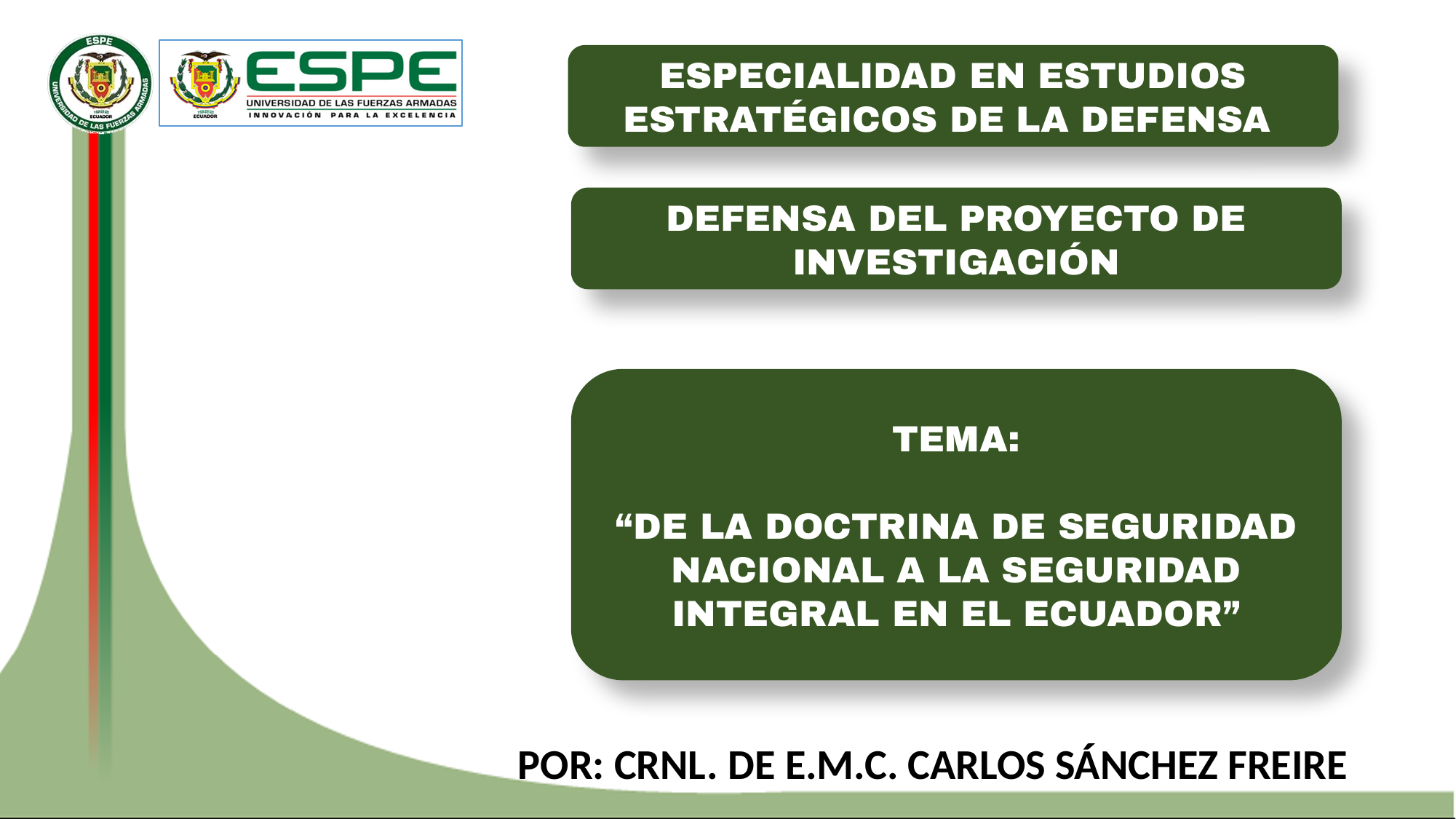

ESPECIALIDAD EN ESTUDIOS ESTRATÉGICOS DE LA DEFENSA
DEFENSA DEL PROYECTO DE INVESTIGACIÓN
TEMA:

“DE LA DOCTRINA DE SEGURIDAD NACIONAL A LA SEGURIDAD INTEGRAL EN EL ECUADOR”

POR: CRNL. DE E.M.C. CARLOS SÁNCHEZ FREIRE